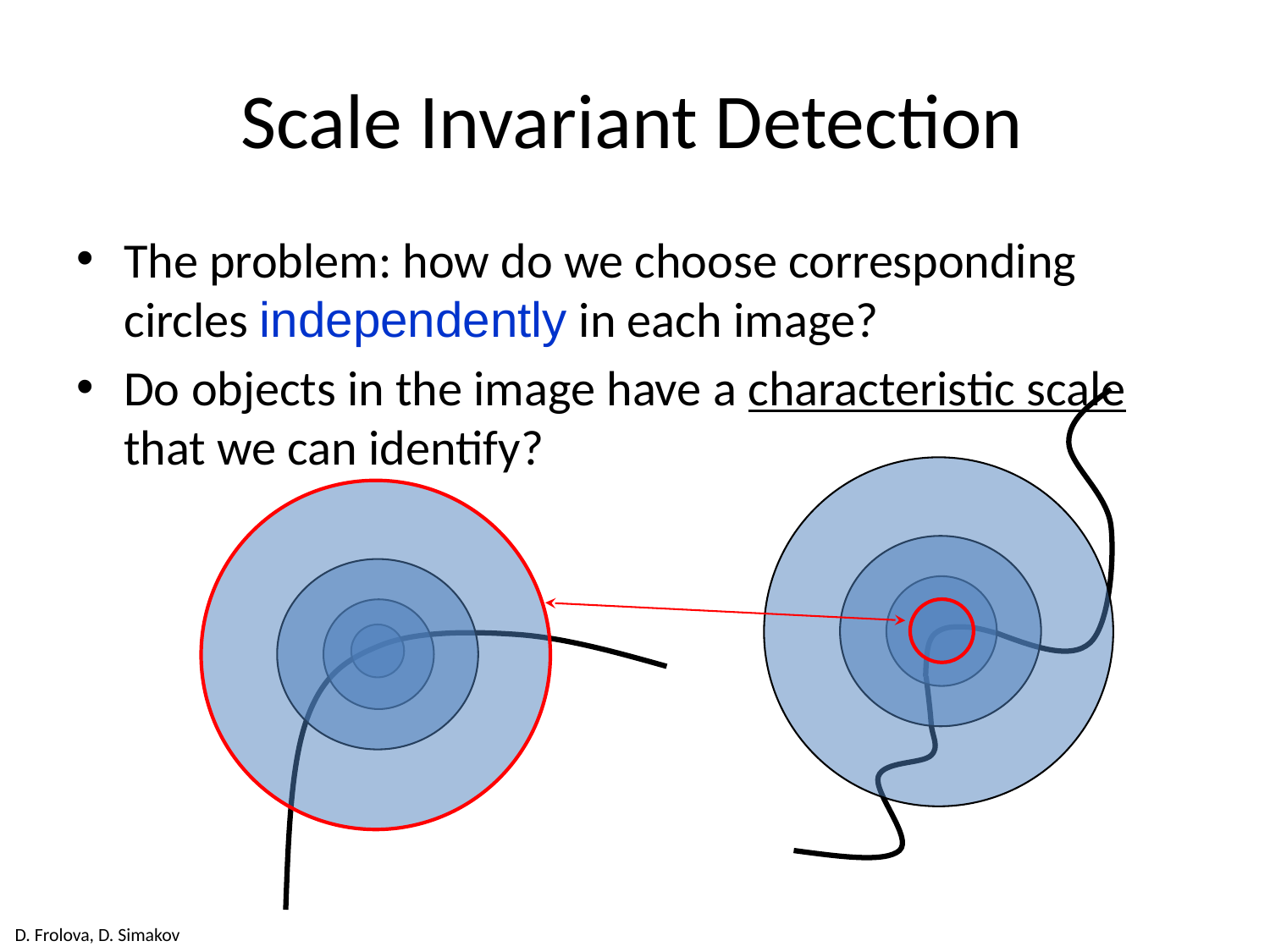

# Scale Invariant Detection
The problem: how do we choose corresponding circles independently in each image?
Do objects in the image have a characteristic scale that we can identify?

D. Frolova, D. Simakov